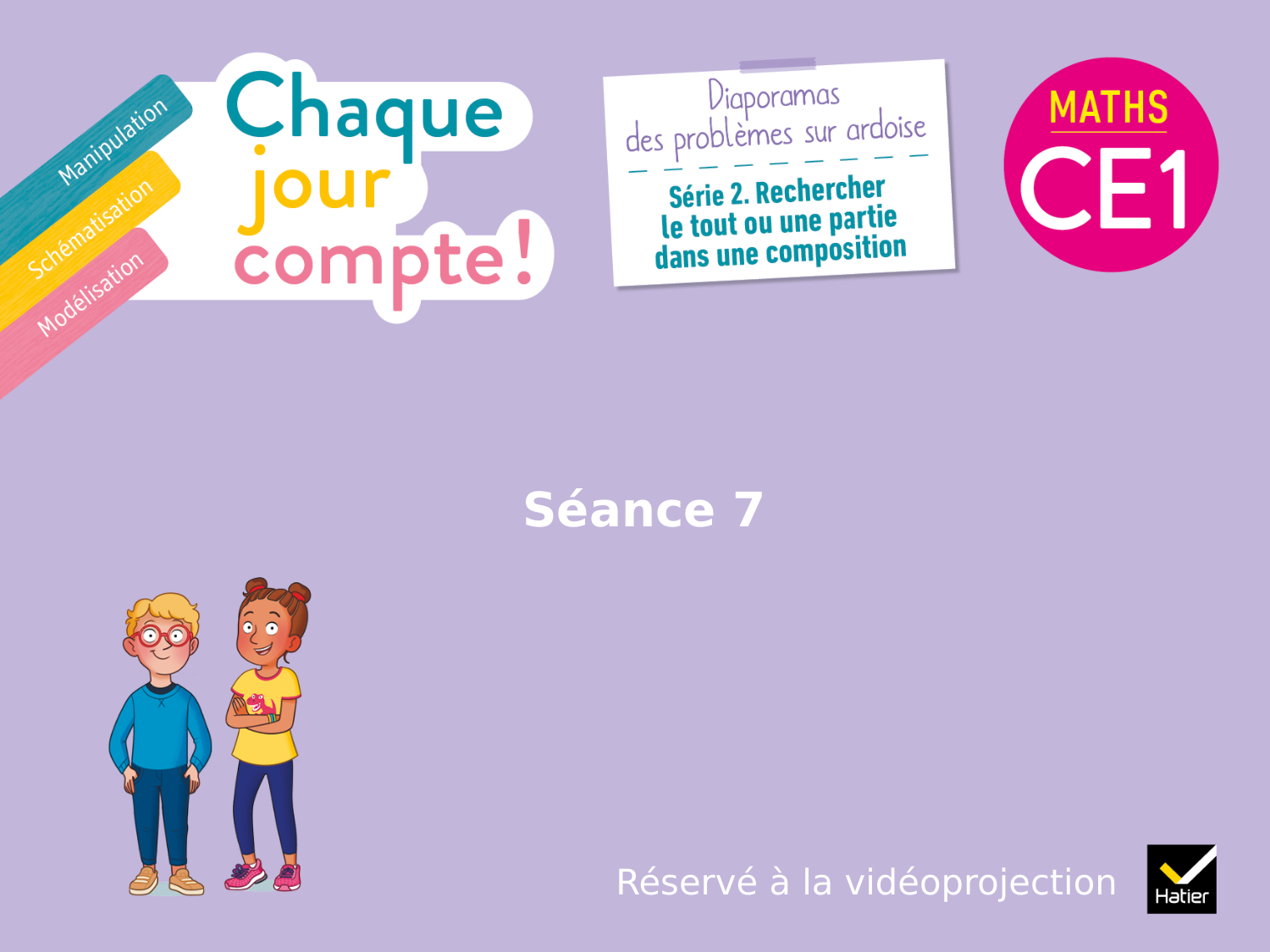

# Séance 7
Réservé à la vidéoprojection